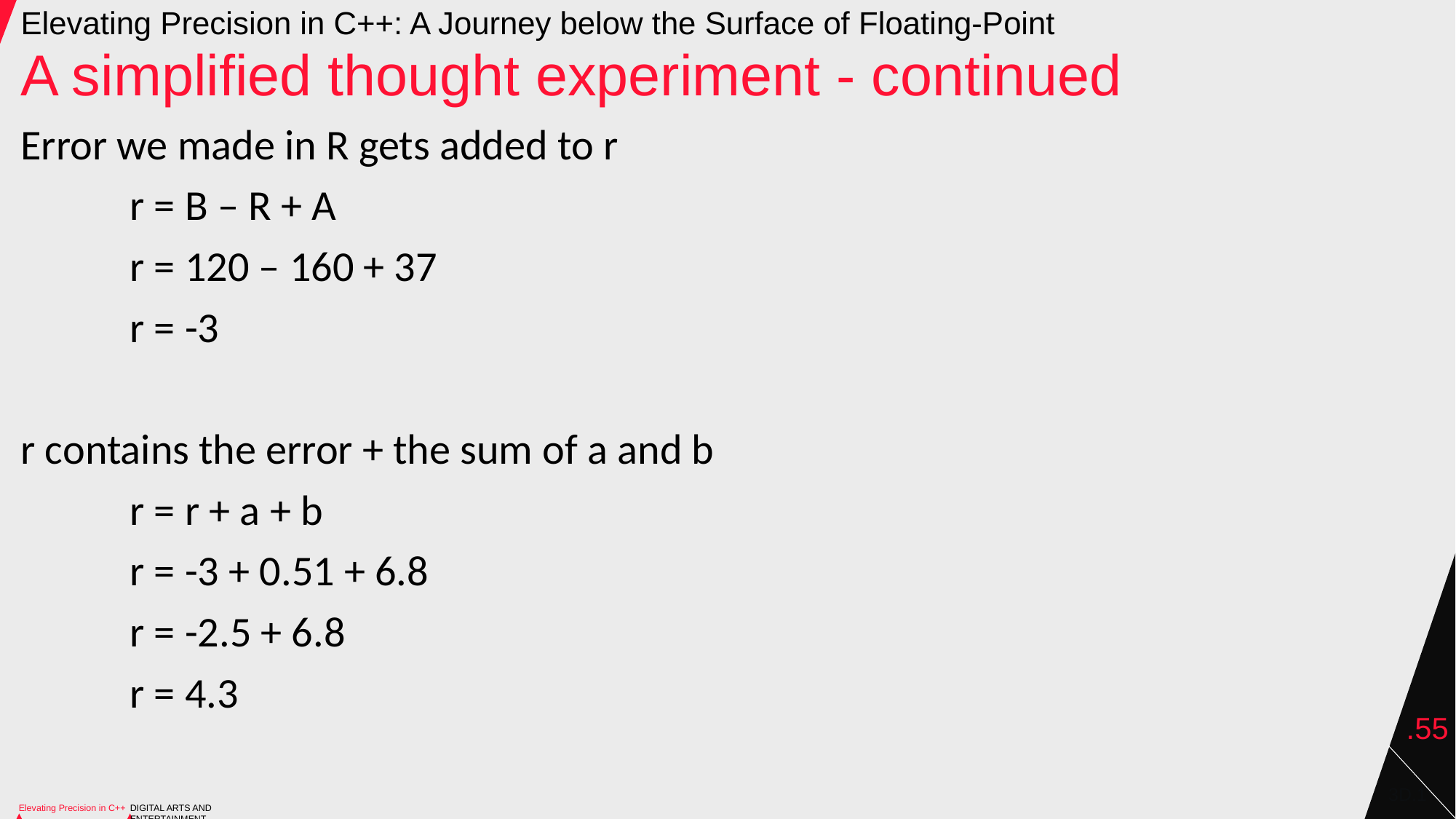

# Elevating Precision in C++: A Journey below the Surface of Floating-Point
A simplified thought experiment - continued
Error we made in R gets added to r
	r = B – R + A
	r = 120 – 160 + 37
	r = -3

r contains the error + the sum of a and b
	r = r + a + b
	r = -3 + 0.51 + 6.8
	r = -2.5 + 6.8
	r = 4.3